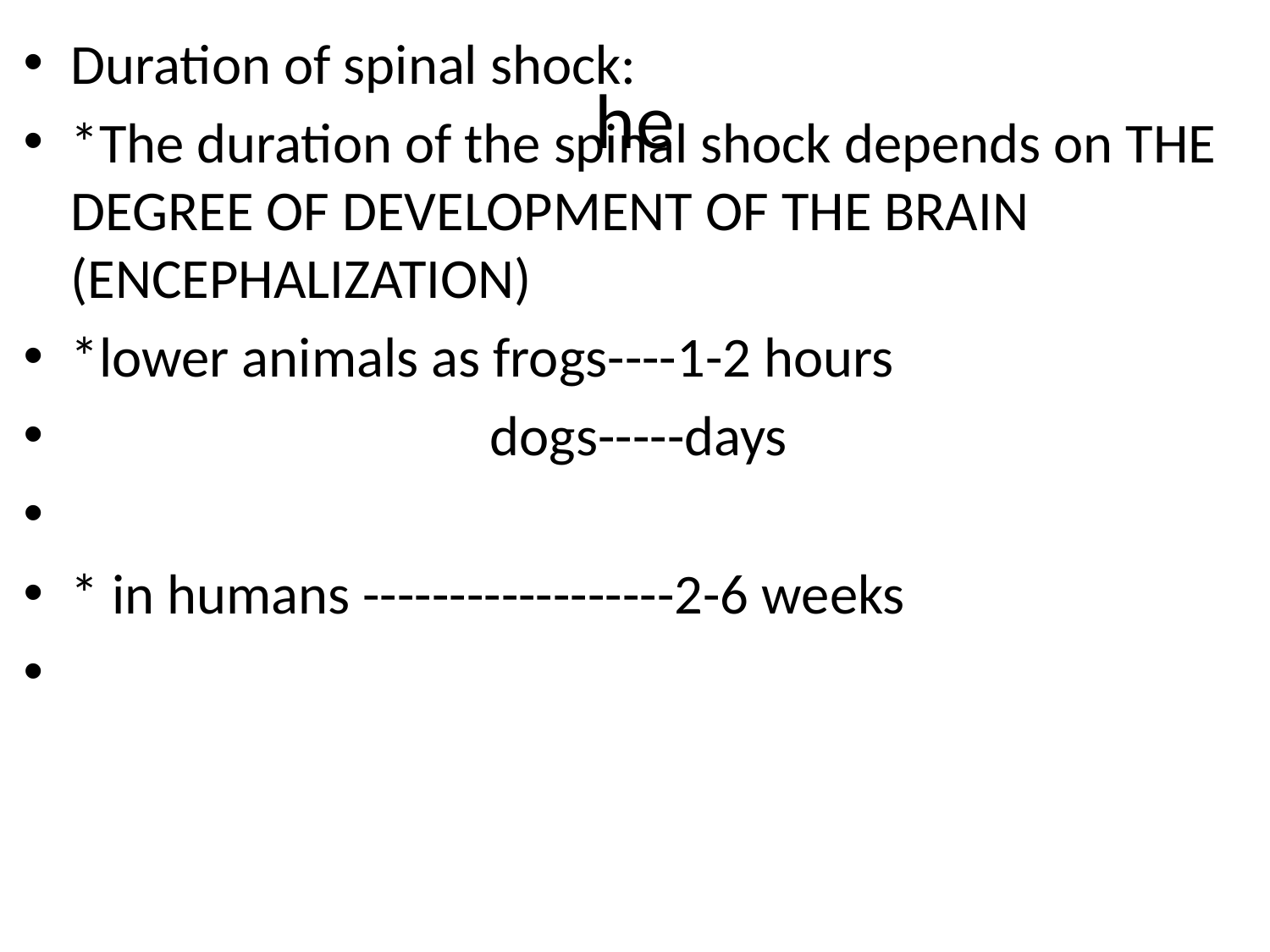

Duration of spinal shock:
*The duration of the spinal shock depends on THE DEGREE OF DEVELOPMENT OF THE BRAIN (ENCEPHALIZATION)
*lower animals as frogs----1-2 hours
                                 dogs-----days

* in humans ------------------2-6 weeks

# he